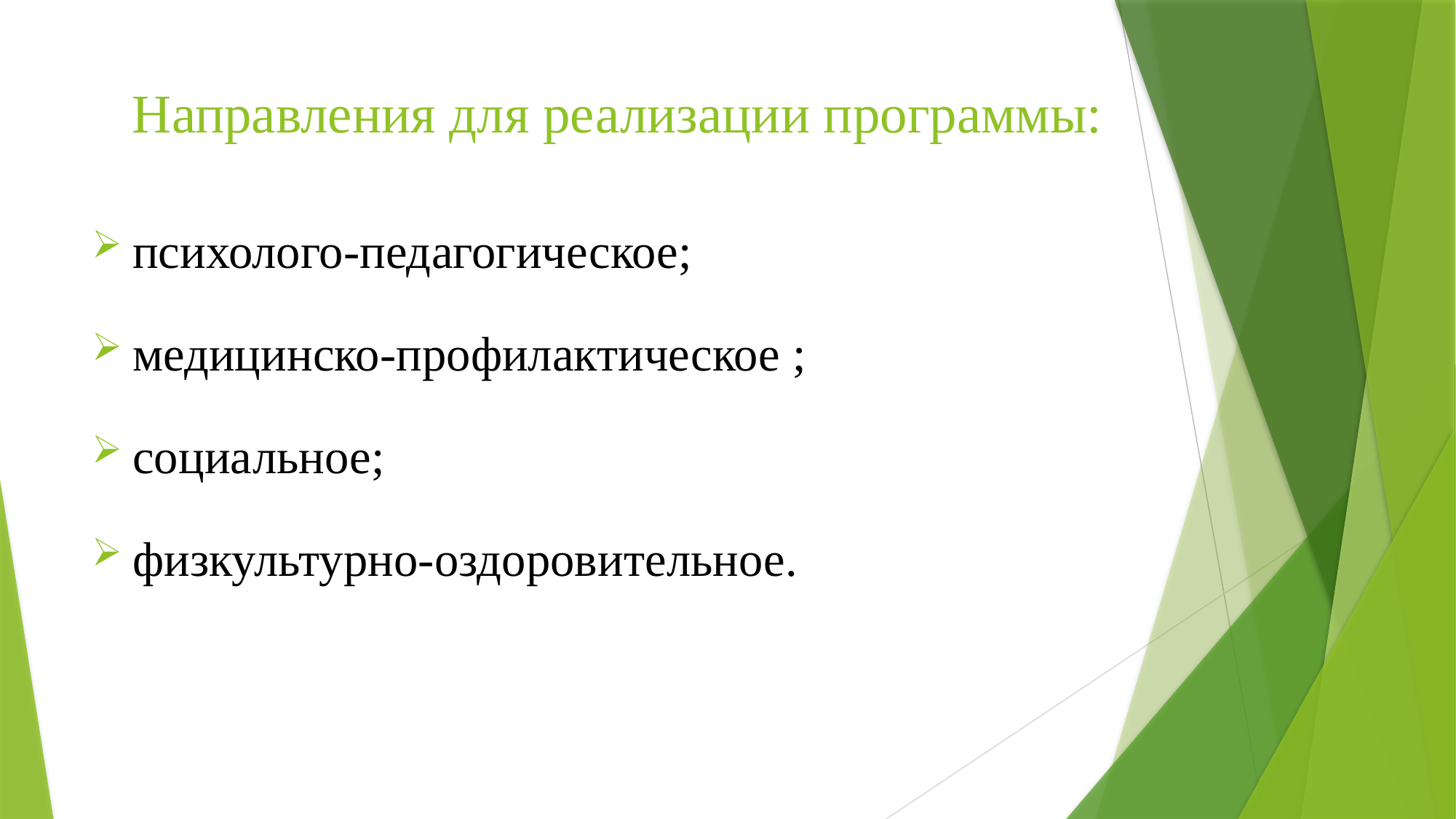

# Направления для реализации программы:
психолого-педагогическое;
медицинско-профилактическое ;
социальное;
физкультурно-оздоровительное.